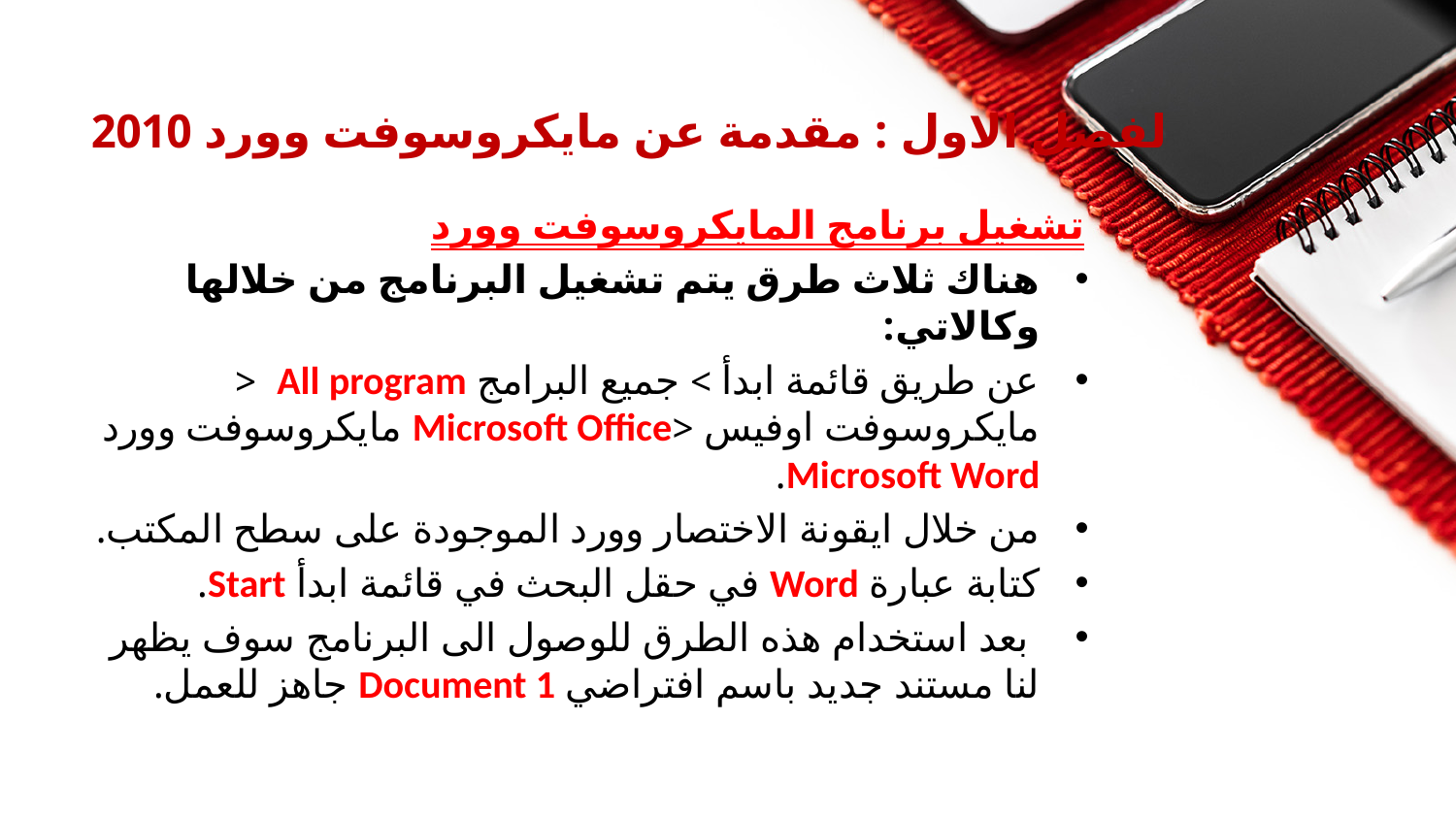

# لفصل الاول : مقدمة عن مايكروسوفت وورد 2010
تشغيل برنامج المايكروسوفت وورد
هناك ثلاث طرق يتم تشغيل البرنامج من خلالها وكالاتي:
عن طريق قائمة ابدأ > جميع البرامج All program  < مايكروسوفت اوفيس <Microsoft Office مايكروسوفت وورد Microsoft Word.
من خلال ايقونة الاختصار وورد الموجودة على سطح المكتب.
كتابة عبارة Word في حقل البحث في قائمة ابدأ Start.
 بعد استخدام هذه الطرق للوصول الى البرنامج سوف يظهر لنا مستند جديد باسم افتراضي Document 1 جاهز للعمل.